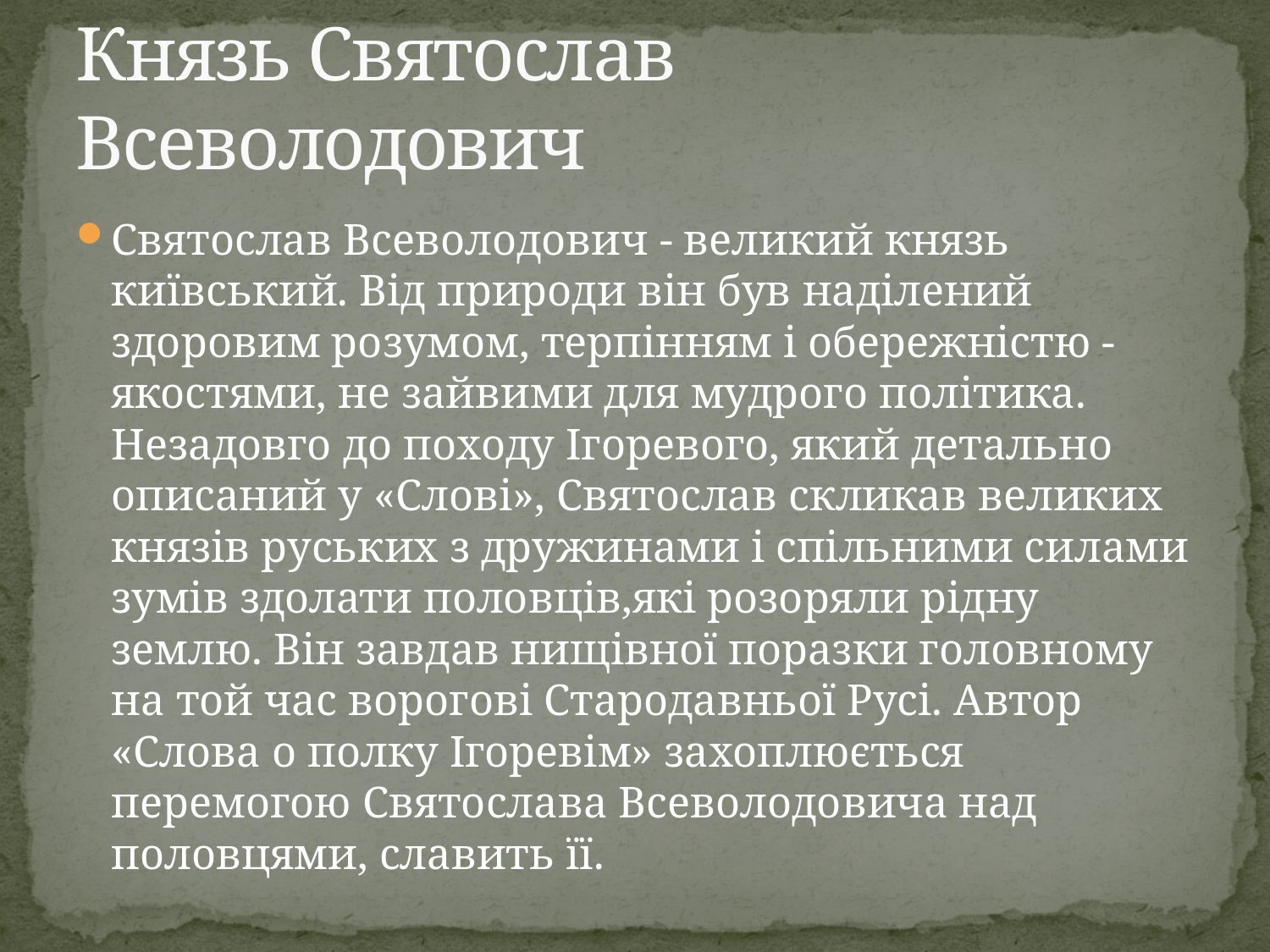

# Князь Святослав Всеволодович
Святослав Всеволодович - великий князь київський. Від природи він був наділений здоровим розумом, терпінням і обережністю - якостями, не зайвими для мудрого політика. Незадовго до походу Ігоревого, який детально описаний у «Слові», Святослав скликав великих князів руських з дружинами і спільними силами зумів здолати половців,які розоряли рідну землю. Він завдав нищівної поразки головному на той час ворогові Стародавньої Русі. Автор «Слова о полку Ігоревім» захоплюється перемогою Святослава Всеволодовича над половцями, славить її.